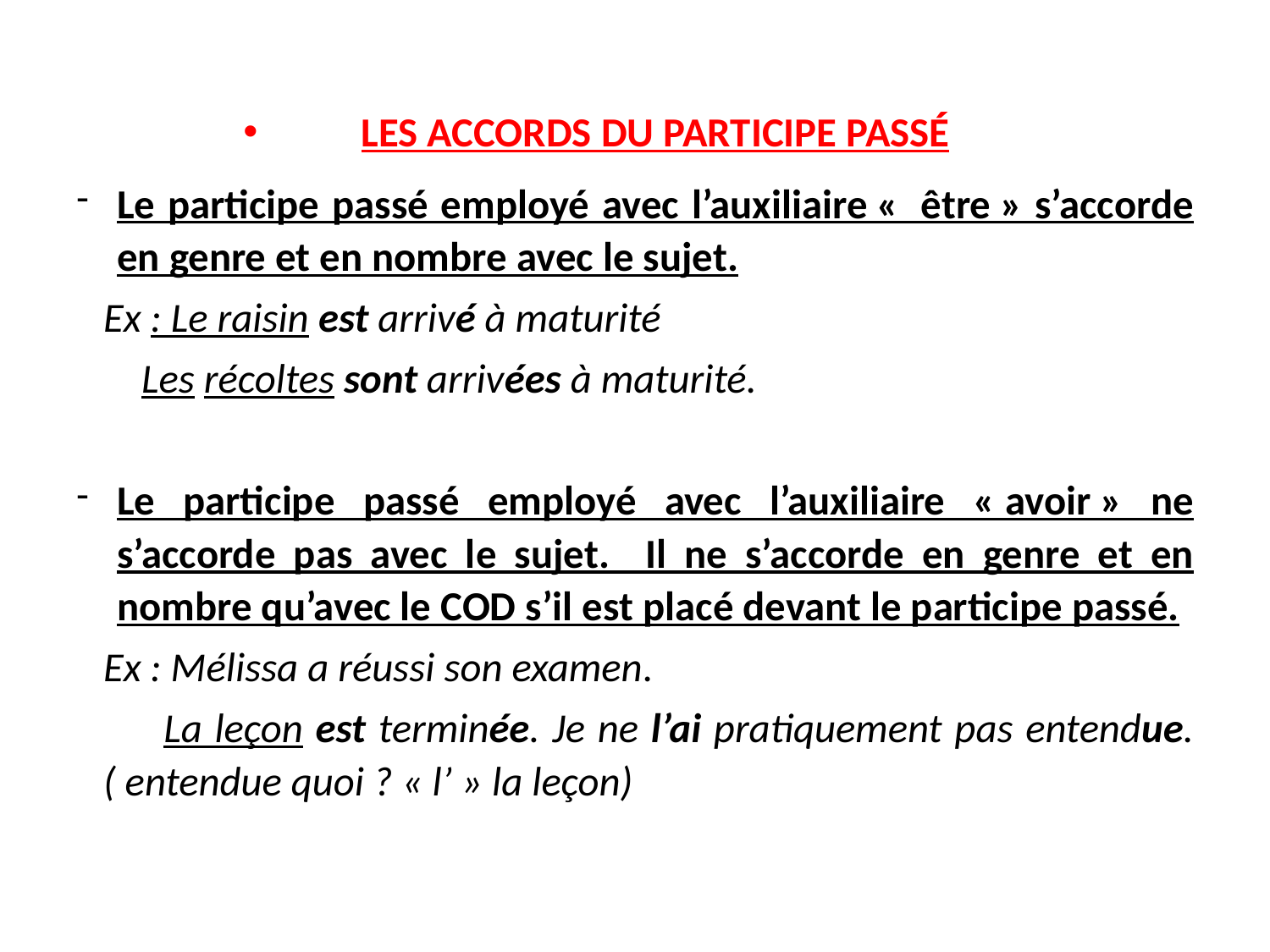

#
LES ACCORDS DU PARTICIPE PASSÉ
Le participe passé employé avec l’auxiliaire «  être » s’accorde en genre et en nombre avec le sujet.
	Ex : Le raisin est arrivé à maturité
       Les récoltes sont arrivées à maturité.

Le participe passé employé avec l’auxiliaire « avoir » ne s’accorde pas avec le sujet.  Il ne s’accorde en genre et en nombre qu’avec le COD s’il est placé devant le participe passé.
	Ex : Mélissa a réussi son examen.
       La leçon est terminée. Je ne l’ai pratiquement pas entendue.( entendue quoi ? « l’ » la leçon)